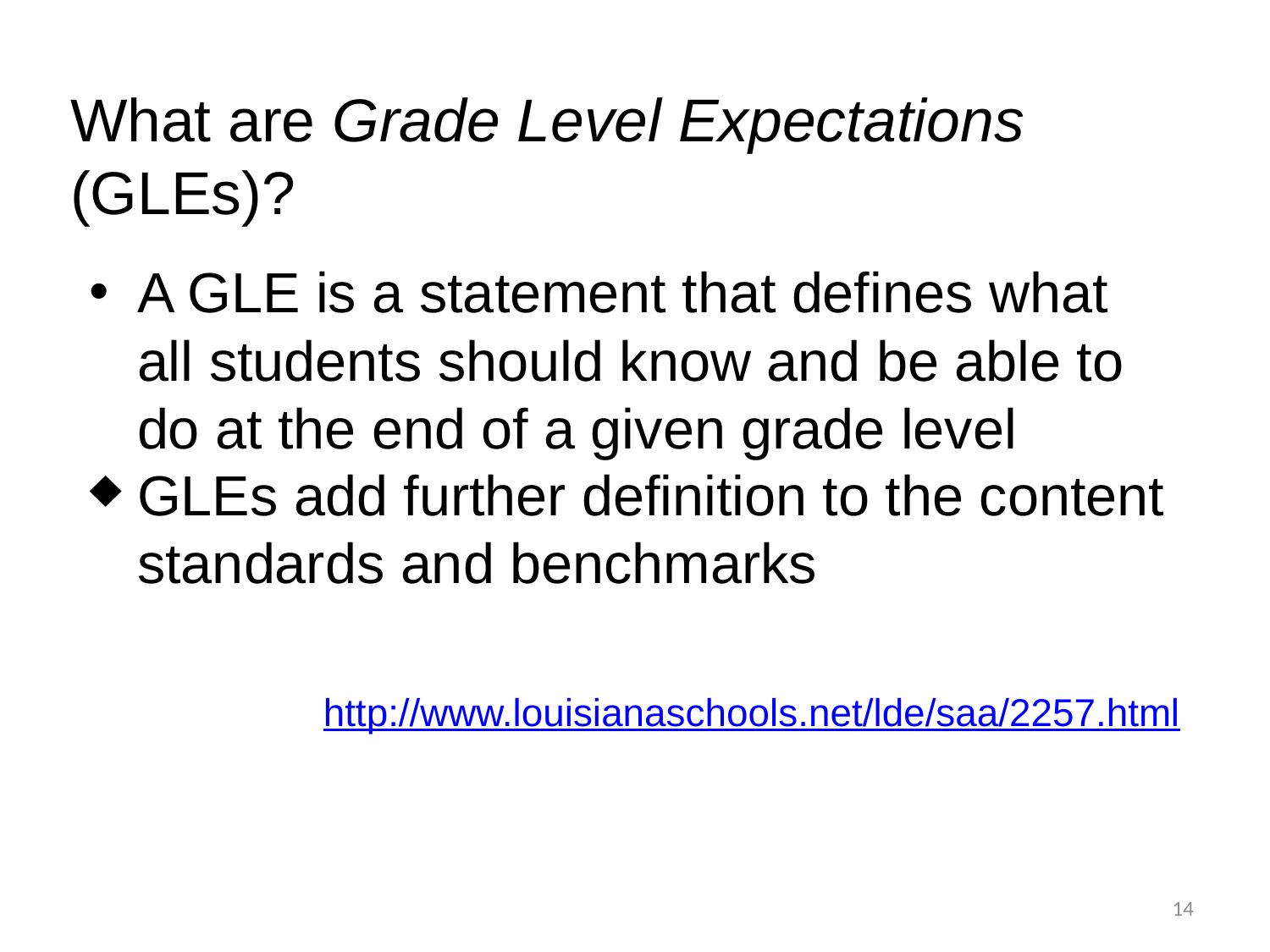

# What are Grade Level Expectations (GLEs)?
A GLE is a statement that defines what
	all students should know and be able to
	do at the end of a given grade level
GLEs add further definition to the content standards and benchmarks

http://www.louisianaschools.net/lde/saa/2257.html

14